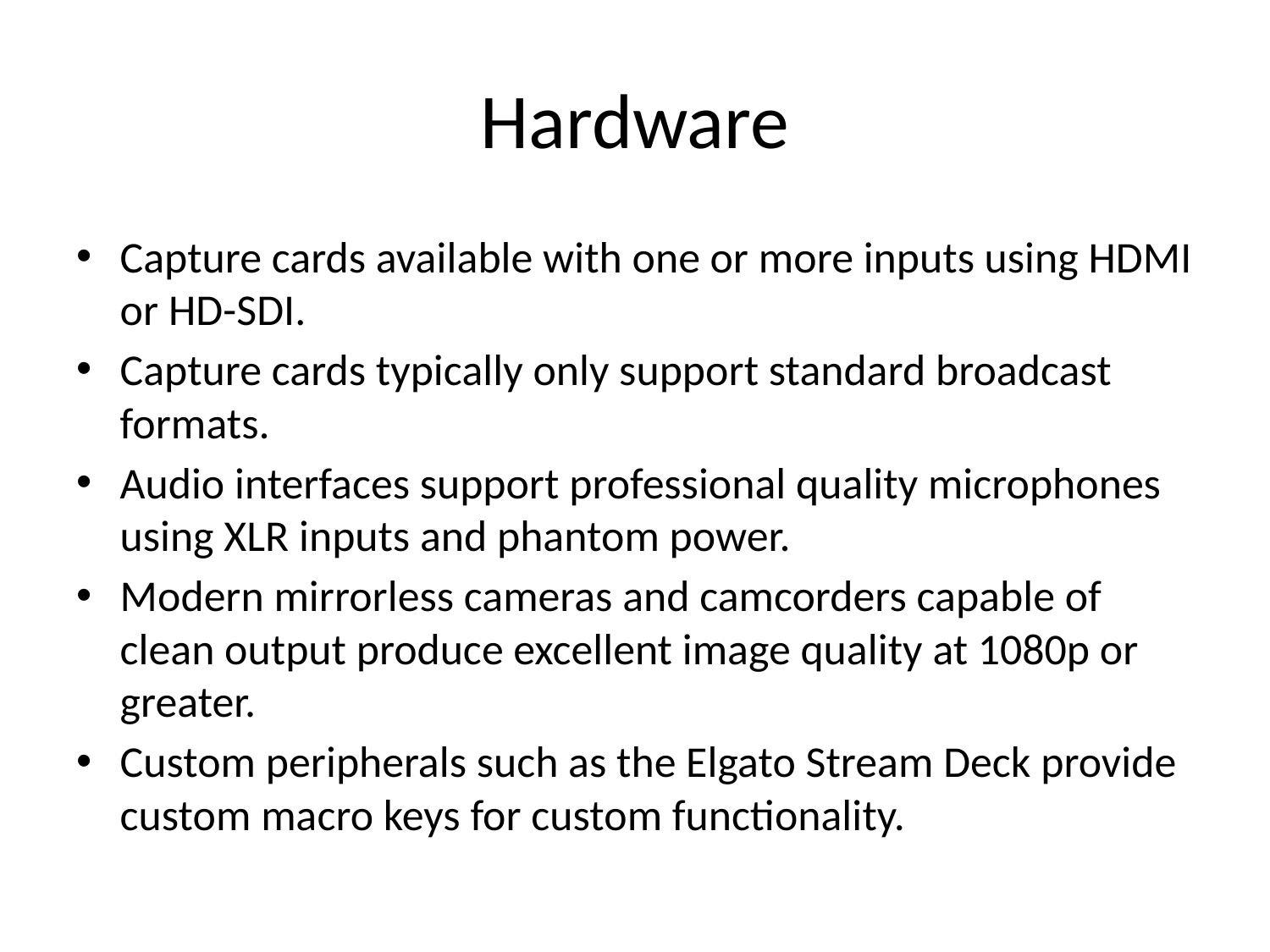

# Hardware
Capture cards available with one or more inputs using HDMI or HD-SDI.
Capture cards typically only support standard broadcast formats.
Audio interfaces support professional quality microphones using XLR inputs and phantom power.
Modern mirrorless cameras and camcorders capable of clean output produce excellent image quality at 1080p or greater.
Custom peripherals such as the Elgato Stream Deck provide custom macro keys for custom functionality.